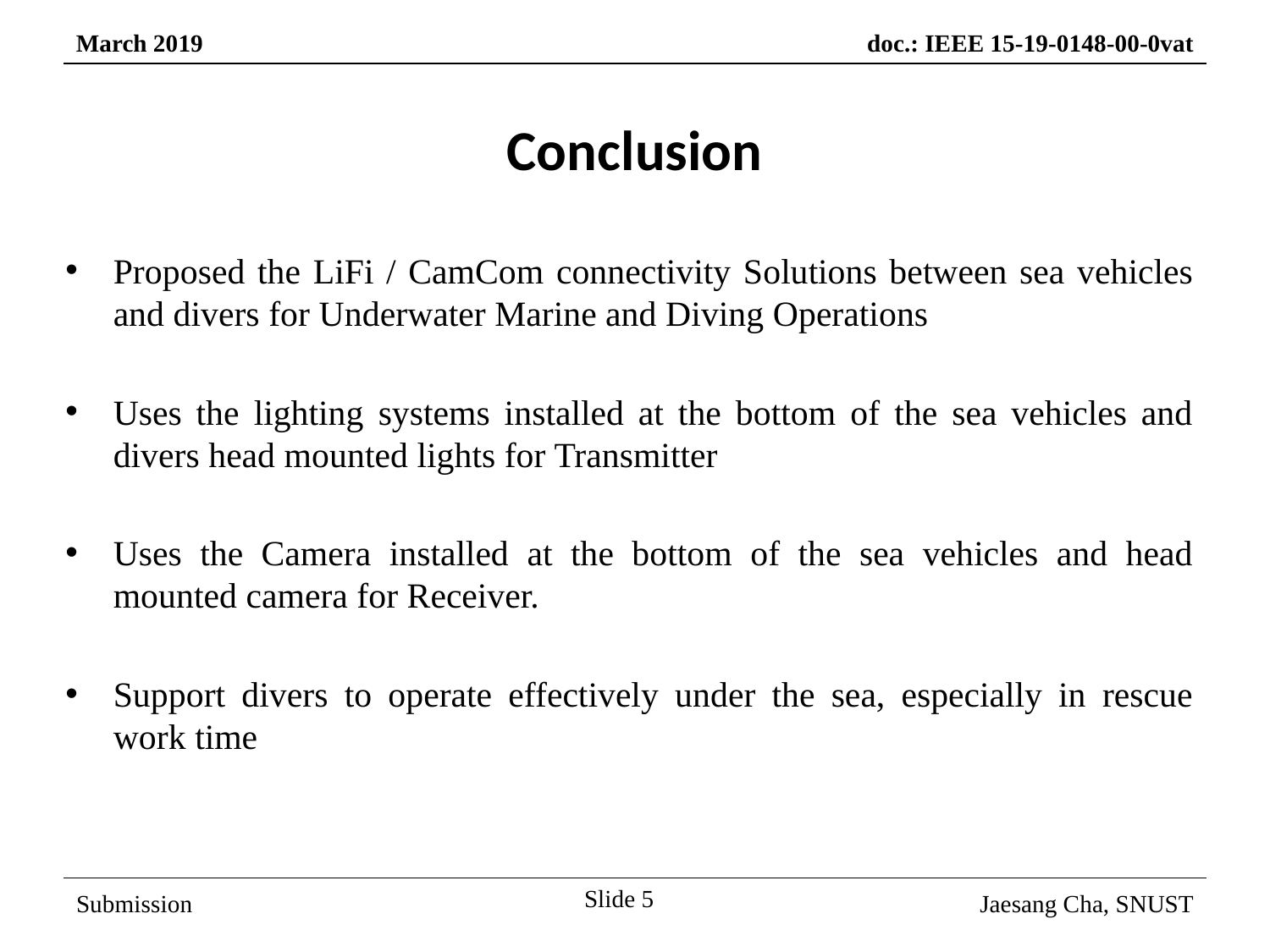

Conclusion
Proposed the LiFi / CamCom connectivity Solutions between sea vehicles and divers for Underwater Marine and Diving Operations

Uses the lighting systems installed at the bottom of the sea vehicles and divers head mounted lights for Transmitter

Uses the Camera installed at the bottom of the sea vehicles and head mounted camera for Receiver.

Support divers to operate effectively under the sea, especially in rescue work time
Slide 5